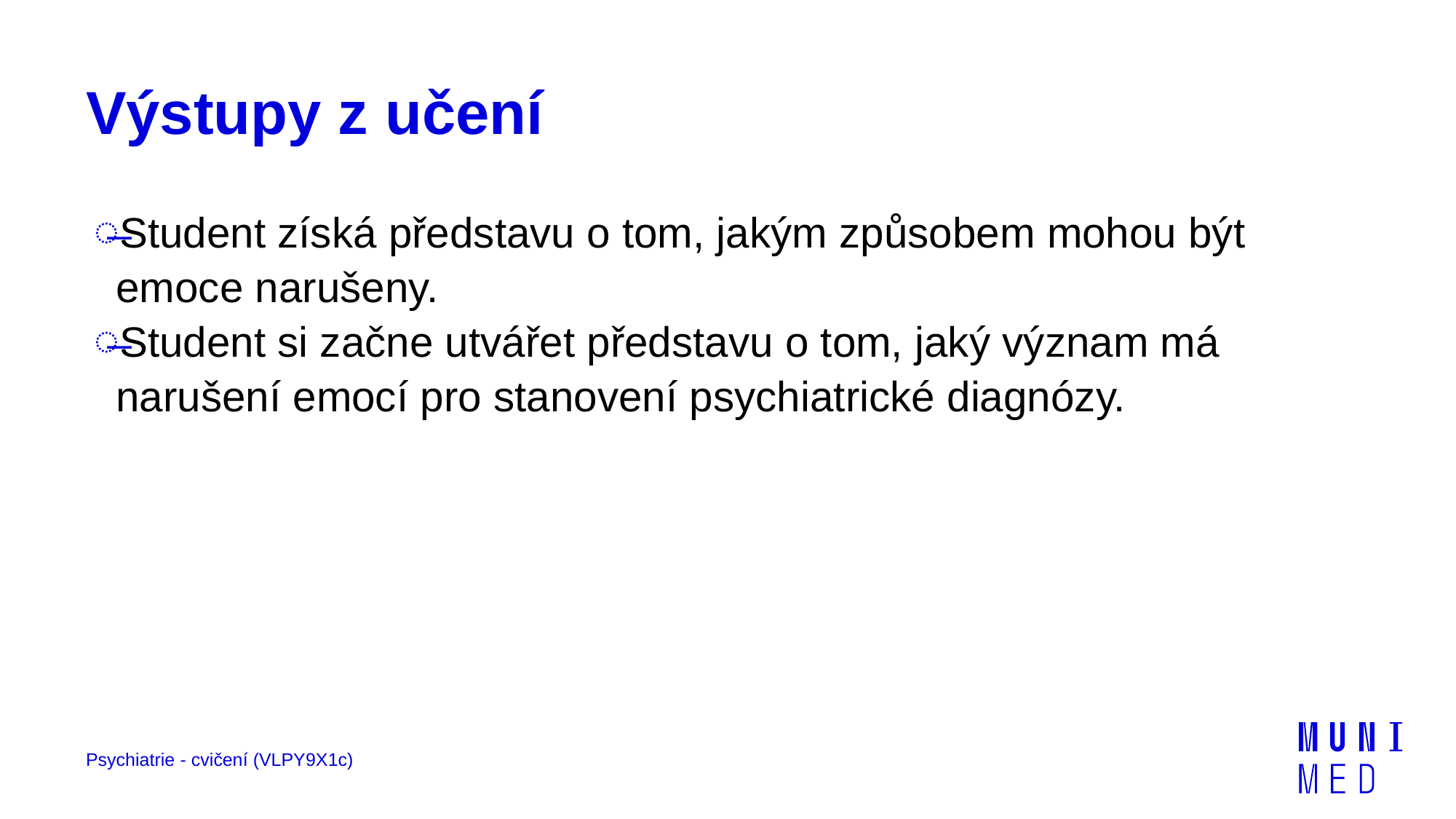

# Výstupy z učení
Student získá představu o tom, jakým způsobem mohou být emoce narušeny.
Student si začne utvářet představu o tom, jaký význam má narušení emocí pro stanovení psychiatrické diagnózy.

Psychiatrie - cvičení (VLPY9X1c)